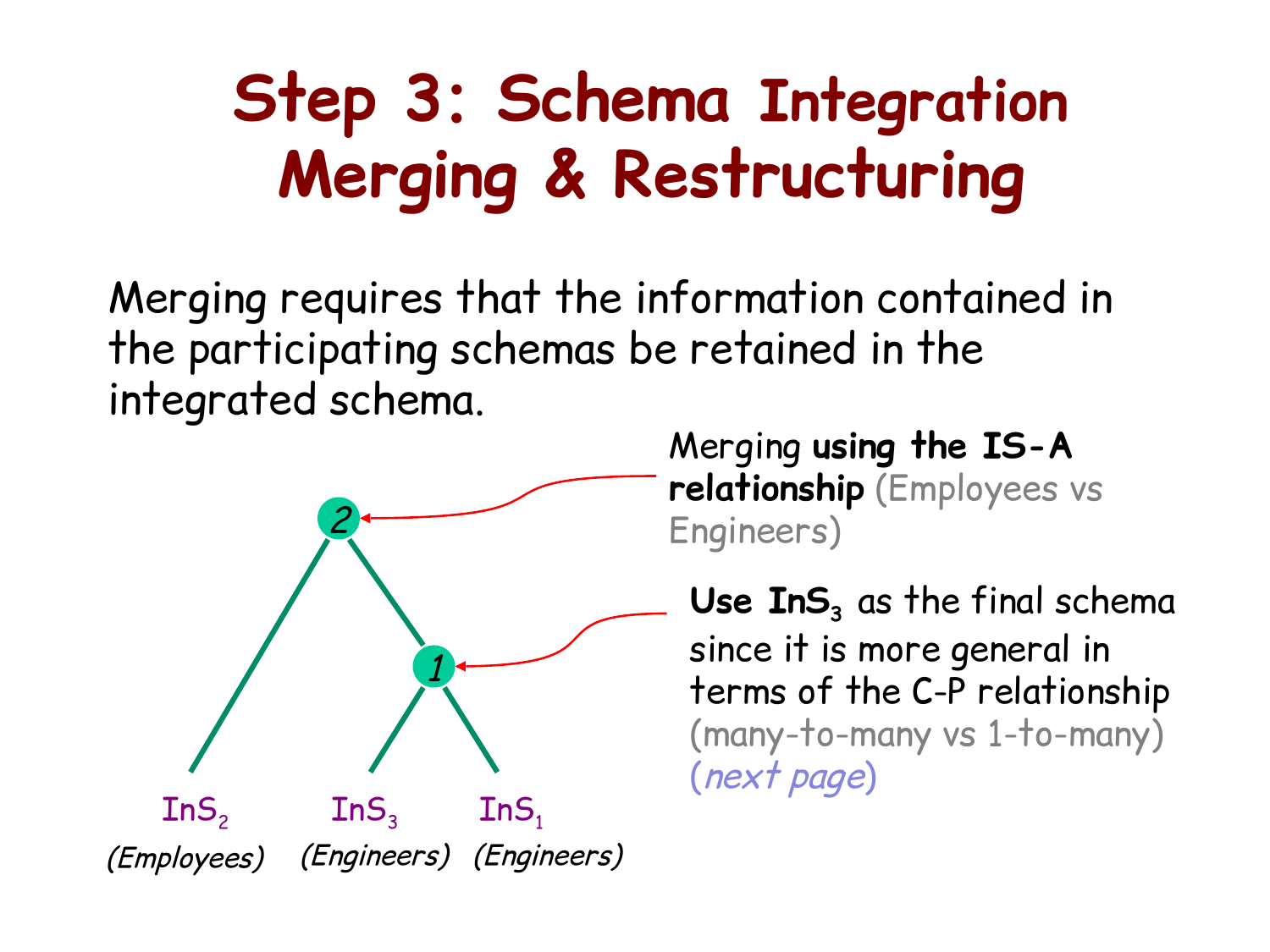

Step 3: Schema Integration
Merging & Restructuring
Merging requires that the information contained in the participating schemas be retained in the integrated schema.

Merging using the IS-A relationship (Employees vs Engineers)
2

1

InS2
InS3
InS1
(Engineers)
(Engineers)
(Employees)
Use InS3 as the final schema since it is more general in terms of the C-P relationship
(many-to-many vs 1-to-many)
(next page)